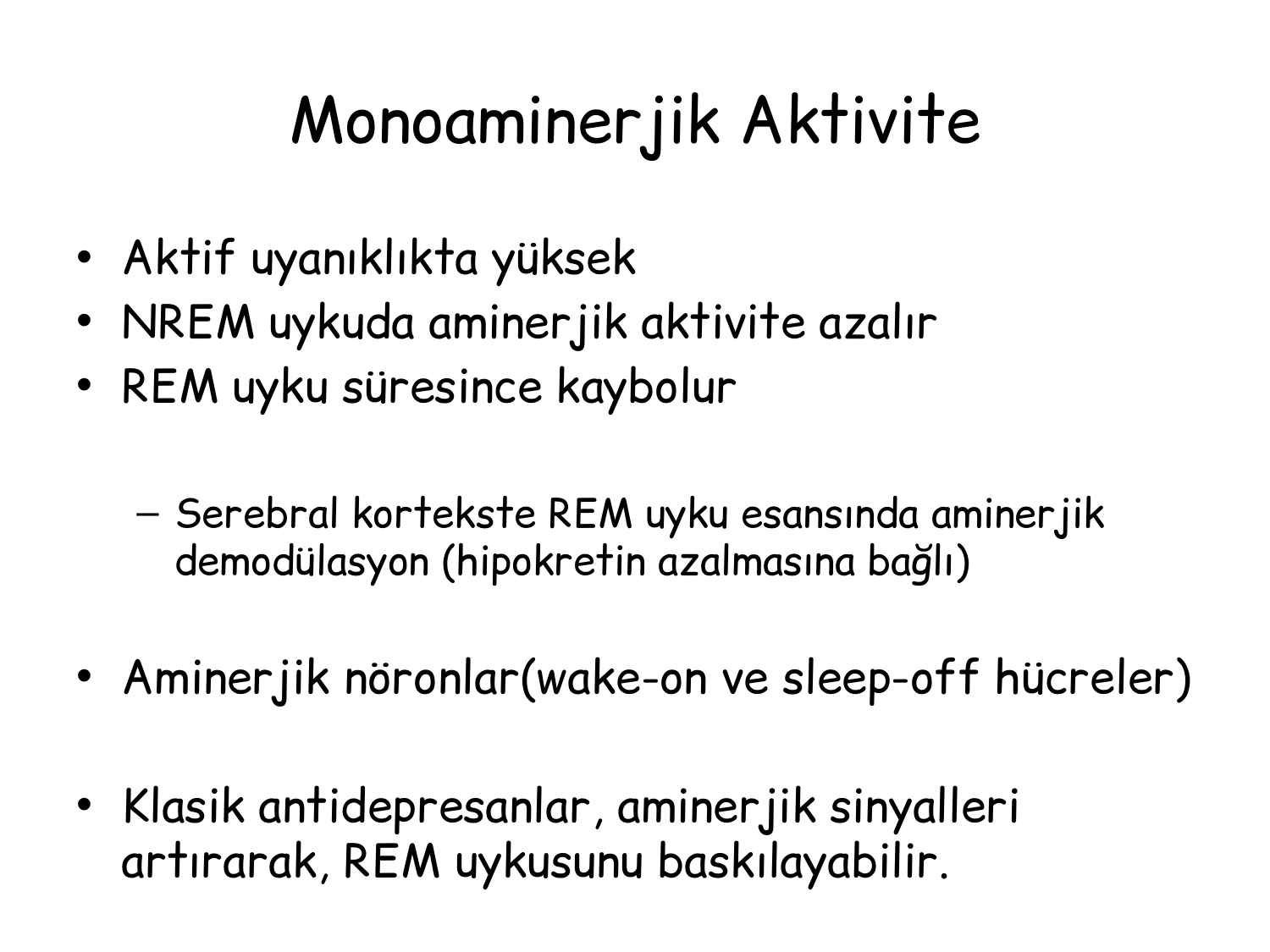

# Monoaminerjik Aktivite
Aktif uyanıklıkta yüksek
NREM uykuda aminerjik aktivite azalır
REM uyku süresince kaybolur

Serebral kortekste REM uyku esansında aminerjik demodülasyon (hipokretin azalmasına bağlı)

Aminerjik nöronlar(wake-on ve sleep-off hücreler)

Klasik antidepresanlar, aminerjik sinyalleri artırarak, REM uykusunu baskılayabilir.